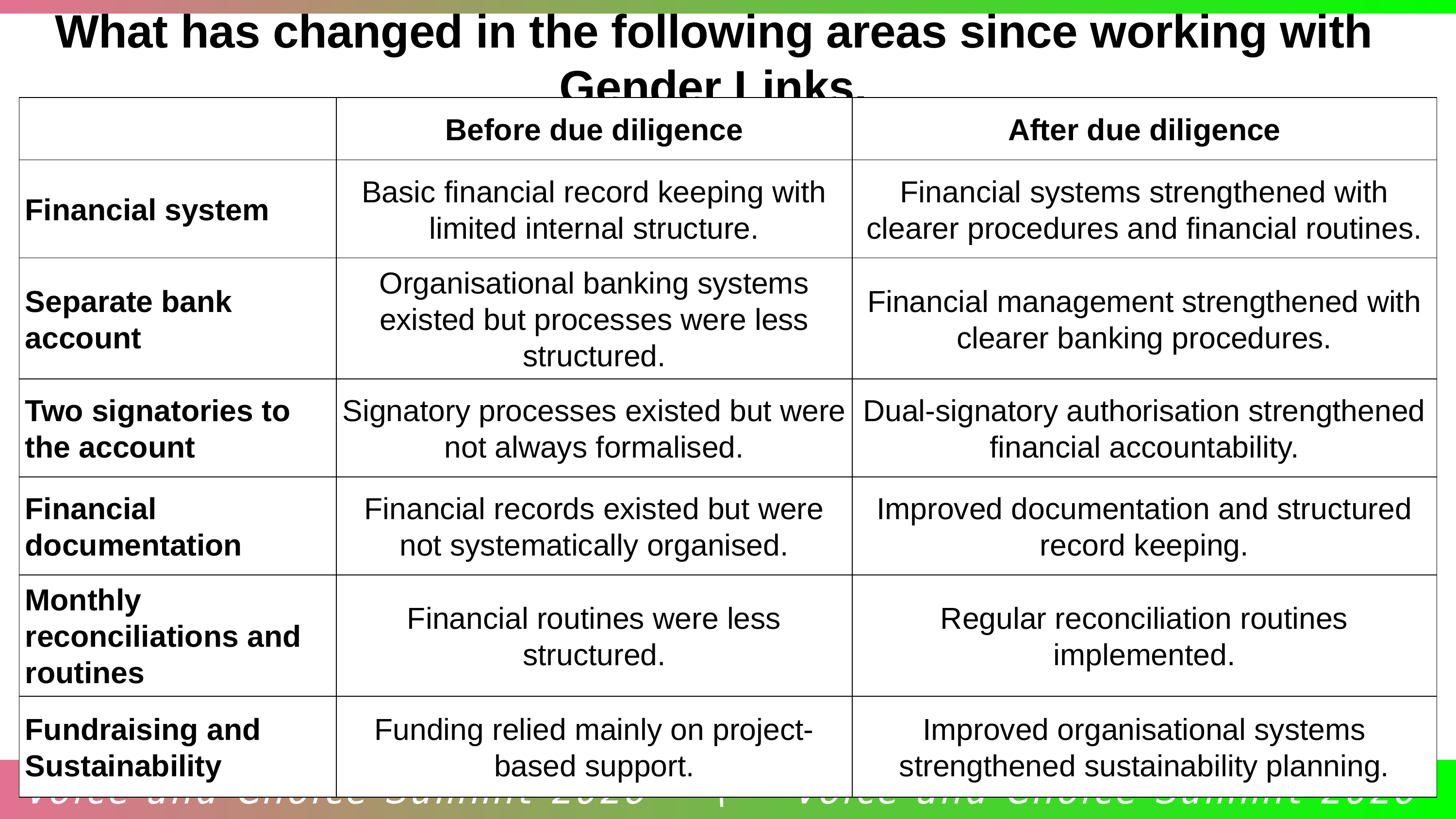

What has changed in the following areas since working with Gender Links.
|  | Before due diligence | After due diligence |
| --- | --- | --- |
| Financial system | Basic financial record keeping with limited internal structure. | Financial systems strengthened with clearer procedures and financial routines. |
| Separate bank account | Organisational banking systems existed but processes were less structured. | Financial management strengthened with clearer banking procedures. |
| Two signatories to the account | Signatory processes existed but were not always formalised. | Dual-signatory authorisation strengthened financial accountability. |
| Financial documentation | Financial records existed but were not systematically organised. | Improved documentation and structured record keeping. |
| Monthly reconciliations and routines | Financial routines were less structured. | Regular reconciliation routines implemented. |
| Fundraising and Sustainability | Funding relied mainly on project-based support. | Improved organisational systems strengthened sustainability planning. |

Voice and Choice Summit 2026    \    Voice and Choice Summit 2026